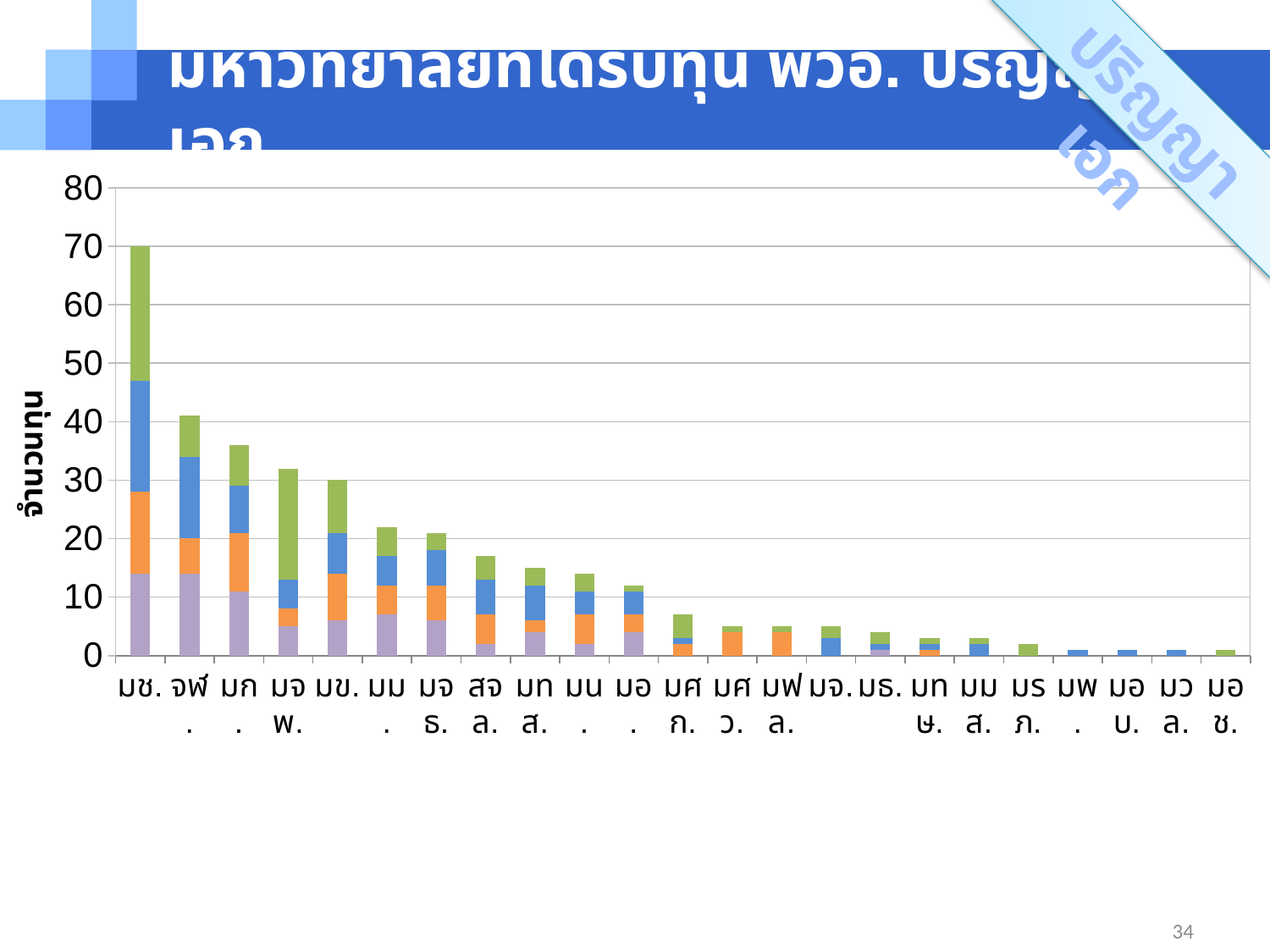

ปริญญาเอก
# มหาวิทยาลัยที่ได้รับทุน พวอ. ปริญญาเอก

### Chart

| Category |  |  |  |  |
|---|---|---|---|---|
| มช. | 14.0 | 14.0 | 19.0 | 23.0 |
| จฬ. | 14.0 | 6.0 | 14.0 | 7.0 |
| มก. | 11.0 | 10.0 | 8.0 | 7.0 |
| มจพ. | 5.0 | 3.0 | 5.0 | 19.0 |
| มข. | 6.0 | 8.0 | 7.0 | 9.0 |
| มม. | 7.0 | 5.0 | 5.0 | 5.0 |
| มจธ. | 6.0 | 6.0 | 6.0 | 3.0 |
| สจล. | 2.0 | 5.0 | 6.0 | 4.0 |
| มทส. | 4.0 | 2.0 | 6.0 | 3.0 |
| มน. | 2.0 | 5.0 | 4.0 | 3.0 |
| มอ. | 4.0 | 3.0 | 4.0 | 1.0 |
| มศก. | None | 2.0 | 1.0 | 4.0 |
| มศว. | None | 4.0 | None | 1.0 |
| มฟล. | None | 4.0 | None | 1.0 |
| มจ. | None | None | 3.0 | 2.0 |
| มธ. | 1.0 | None | 1.0 | 2.0 |
| มทษ. | None | 1.0 | 1.0 | 1.0 |
| มมส. | None | None | 2.0 | 1.0 |
| มรภ. | None | None | None | 2.0 |
| มพ. | None | None | 1.0 | None |
| มอบ. | None | None | 1.0 | None |
| มวล. | None | None | 1.0 | None |
| มอช. | None | None | None | 1.0 |
34